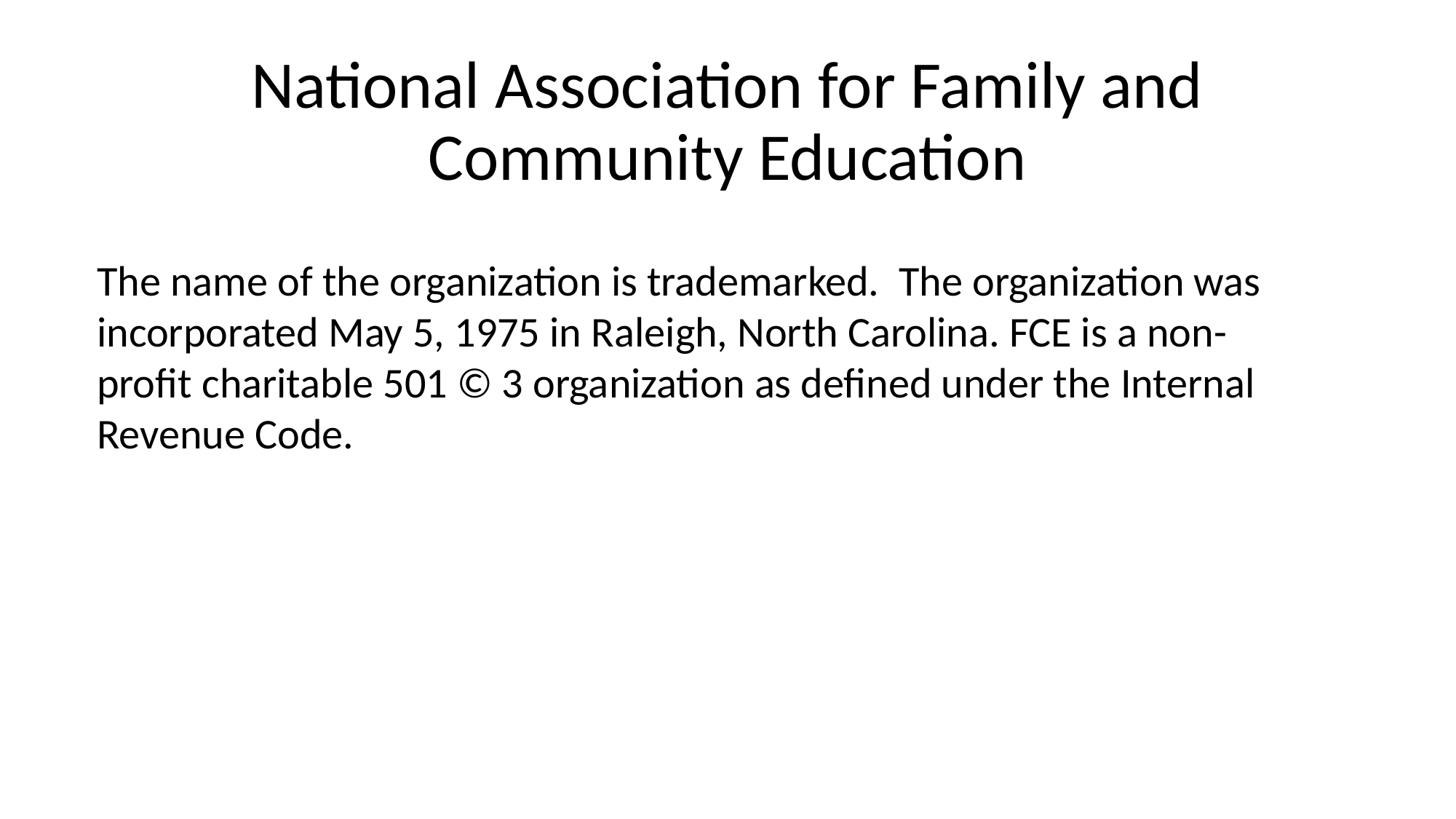

# National Association for Family and Community Education
The name of the organization is trademarked.  The organization was incorporated May 5, 1975 in Raleigh, North Carolina. FCE is a non-profit charitable 501 © 3 organization as defined under the Internal Revenue Code.